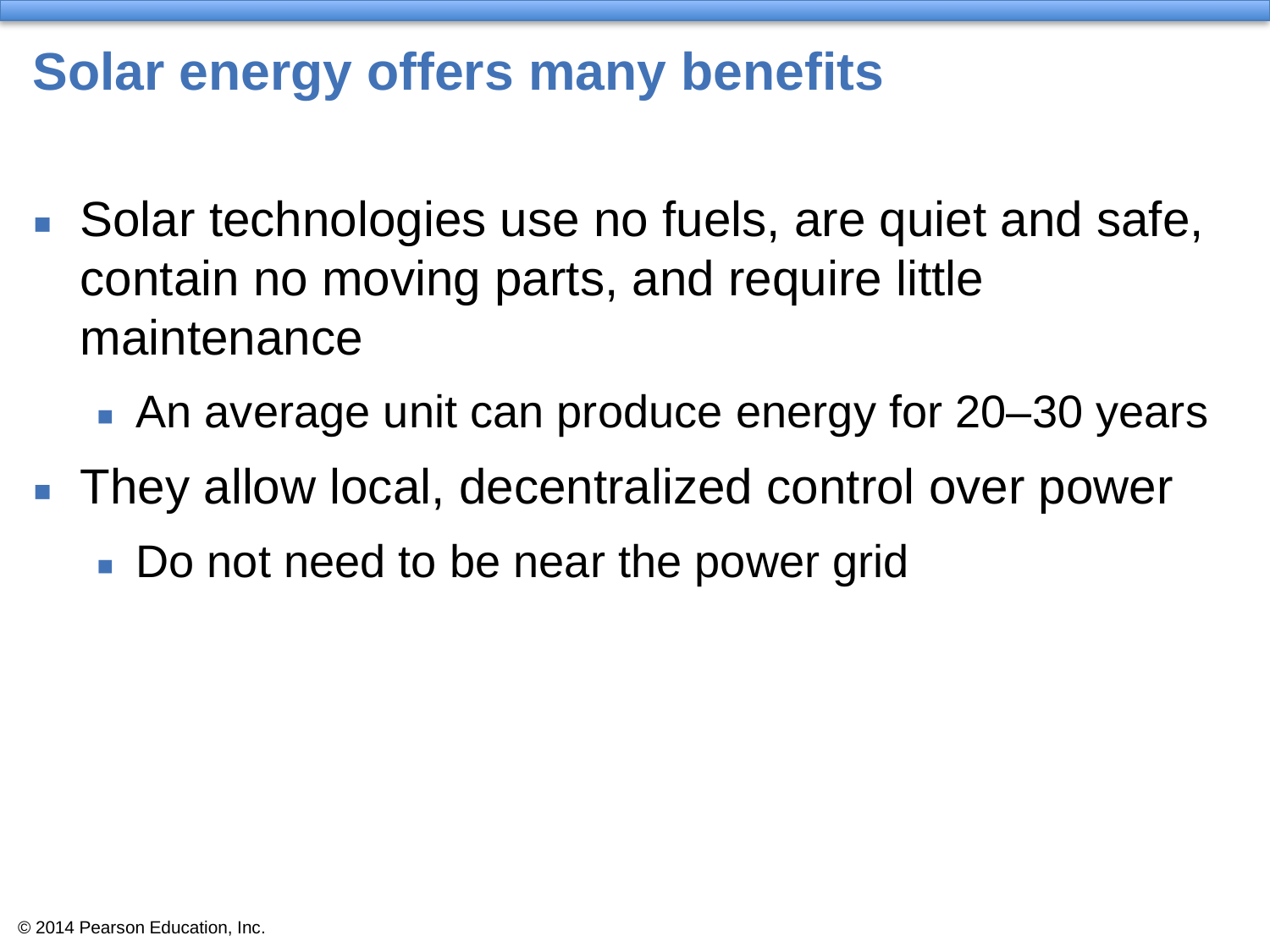

# Solar energy offers many benefits
Solar technologies use no fuels, are quiet and safe, contain no moving parts, and require little maintenance
An average unit can produce energy for 20–30 years
They allow local, decentralized control over power
Do not need to be near the power grid